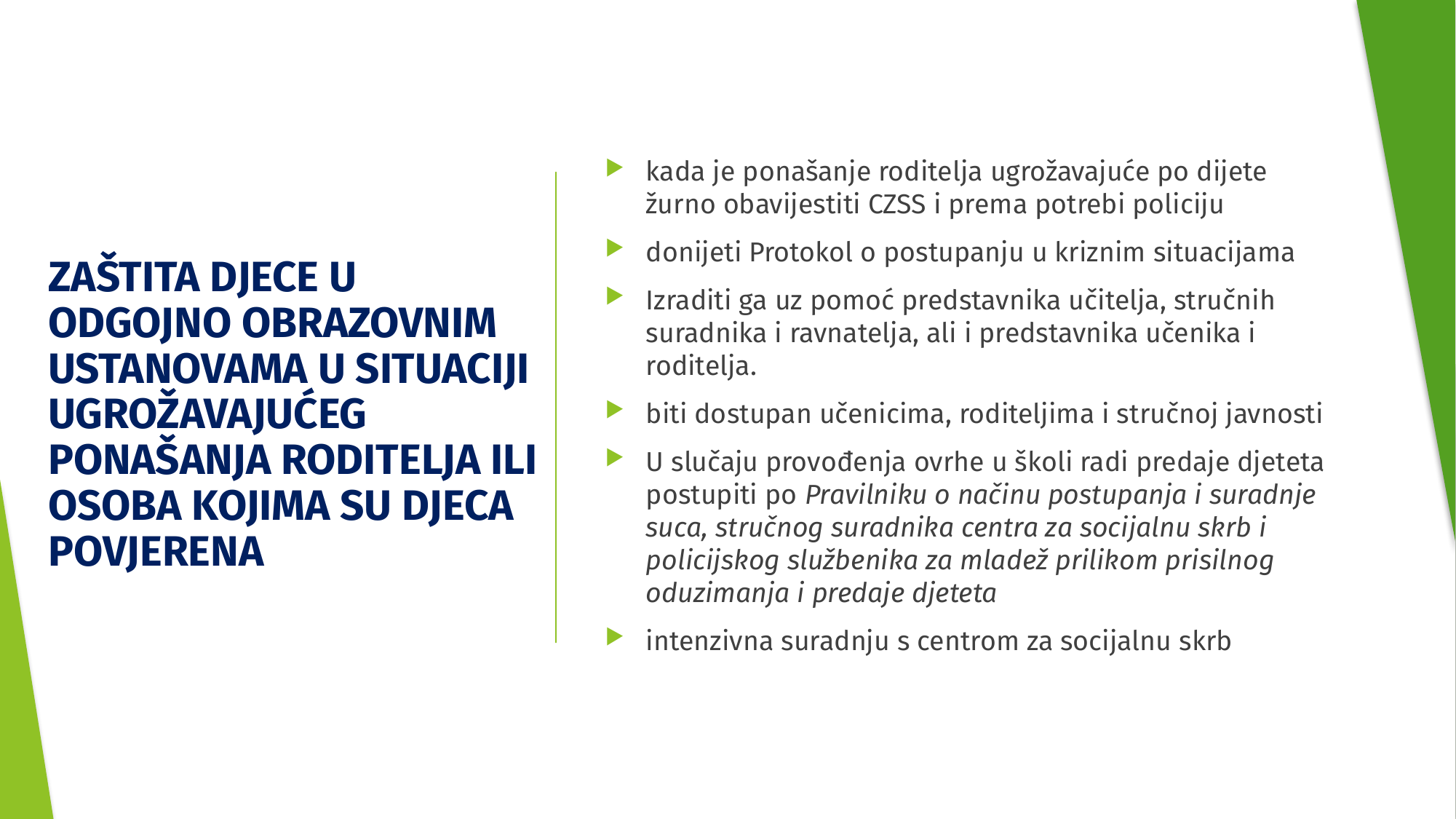

kada je ponašanje roditelja ugrožavajuće po dijete žurno obavijestiti CZSS i prema potrebi policiju
donijeti Protokol o postupanju u kriznim situacijama
Izraditi ga uz pomoć predstavnika učitelja, stručnih suradnika i ravnatelja, ali i predstavnika učenika i roditelja.
biti dostupan učenicima, roditeljima i stručnoj javnosti
U slučaju provođenja ovrhe u školi radi predaje djeteta postupiti po Pravilniku o načinu postupanja i suradnje suca, stručnog suradnika centra za socijalnu skrb i policijskog službenika za mladež prilikom prisilnog oduzimanja i predaje djeteta
intenzivna suradnju s centrom za socijalnu skrb
# ZAŠTITA DJECE U ODGOJNO OBRAZOVNIM USTANOVAMA U SITUACIJI UGROŽAVAJUĆEG PONAŠANJA RODITELJA ILI OSOBA KOJIMA SU DJECA POVJERENA